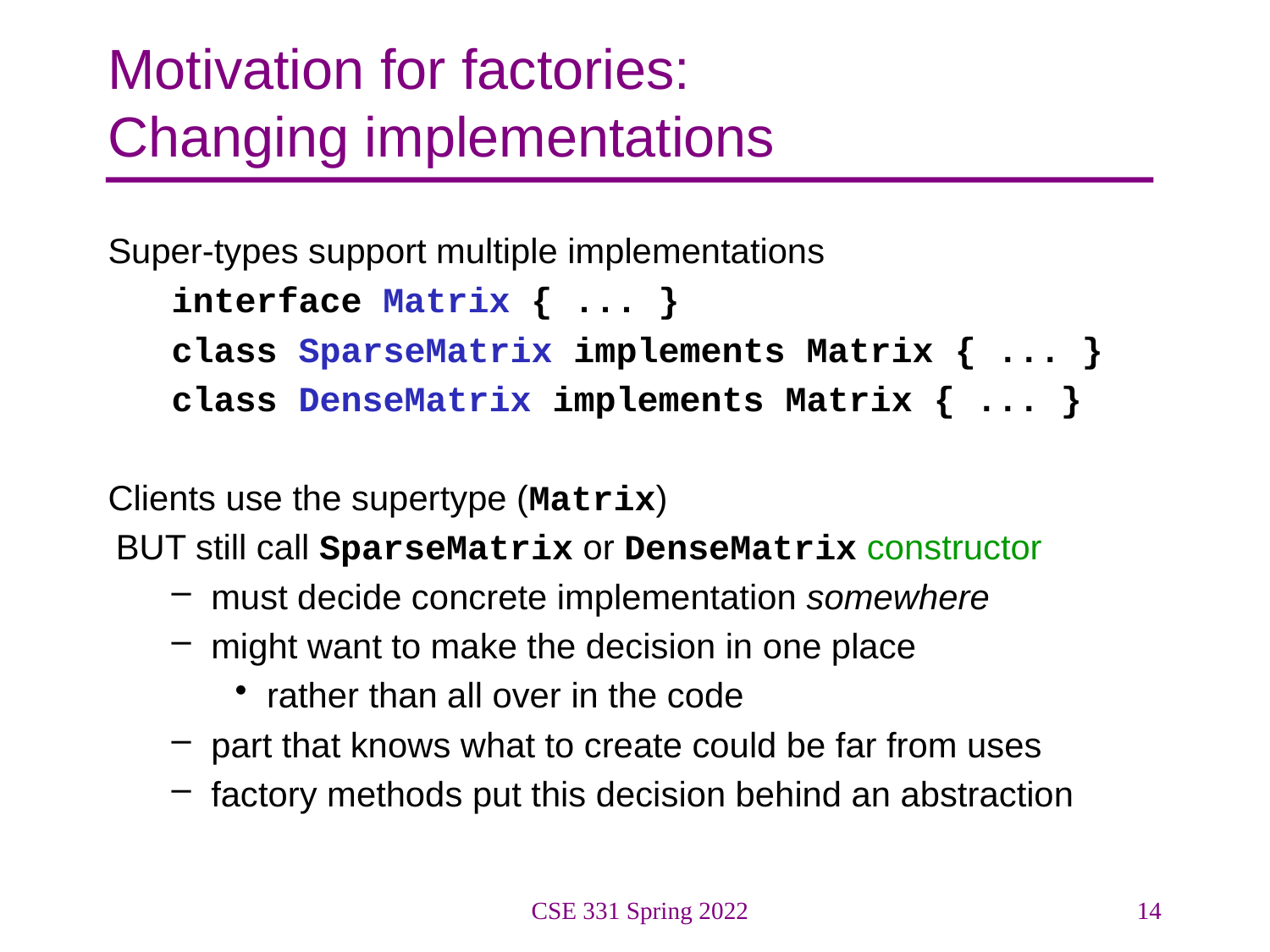

# Motivation for factories: Changing implementations
Super-types support multiple implementations
interface Matrix { ... }
class SparseMatrix implements Matrix { ... }
class DenseMatrix implements Matrix { ... }

Clients use the supertype (Matrix)
BUT still call SparseMatrix or DenseMatrix constructor
must decide concrete implementation somewhere
might want to make the decision in one place
rather than all over in the code
part that knows what to create could be far from uses
factory methods put this decision behind an abstraction

CSE 331 Spring 2022

14